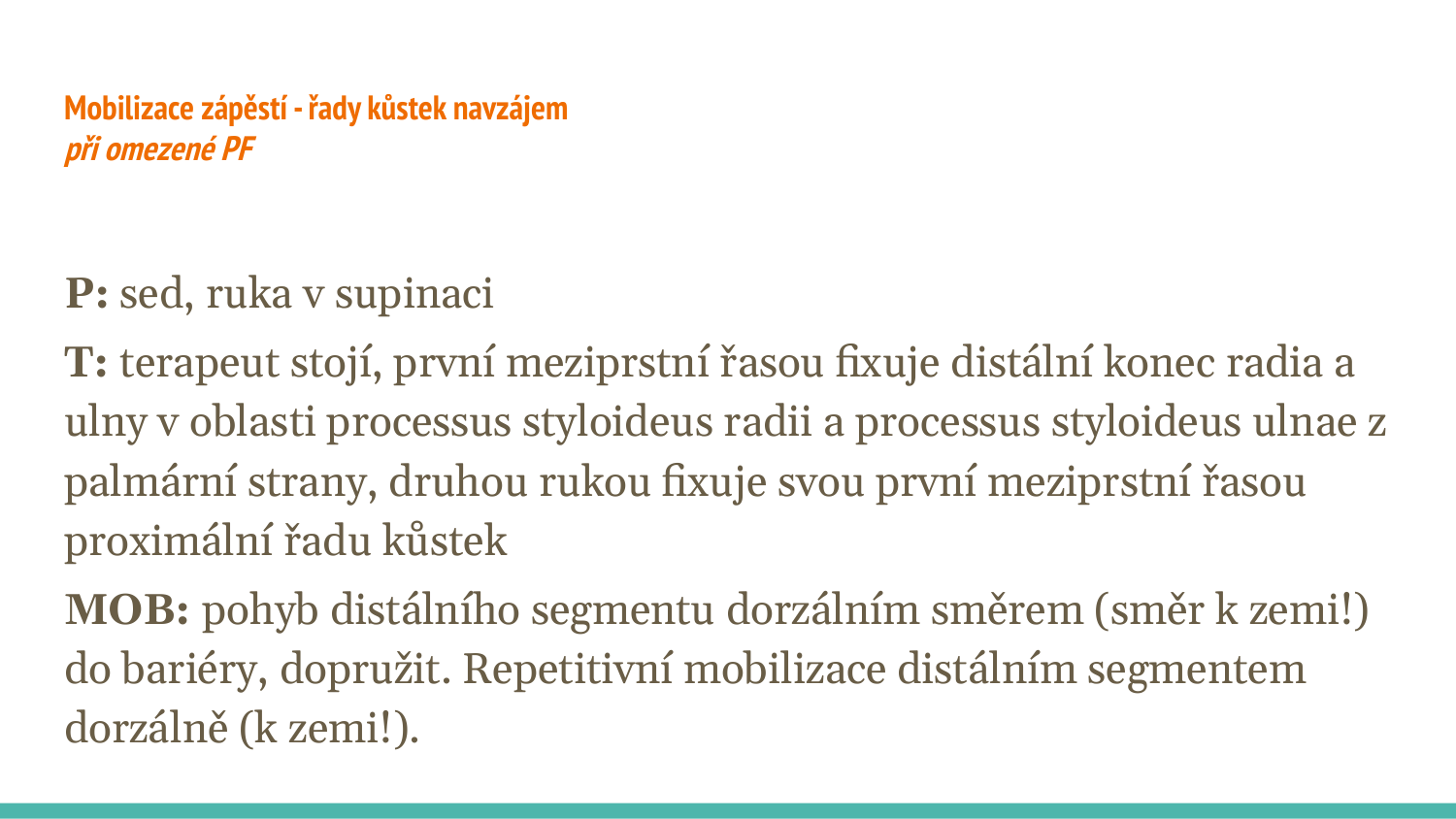

# Mobilizace zápěstí - řady kůstek navzájem
při omezené PF
P: sed, ruka v supinaci
T: terapeut stojí, první meziprstní řasou fixuje distální konec radia a ulny v oblasti processus styloideus radii a processus styloideus ulnae z palmární strany, druhou rukou fixuje svou první meziprstní řasou proximální řadu kůstek
MOB: pohyb distálního segmentu dorzálním směrem (směr k zemi!) do bariéry, dopružit. Repetitivní mobilizace distálním segmentem dorzálně (k zemi!).